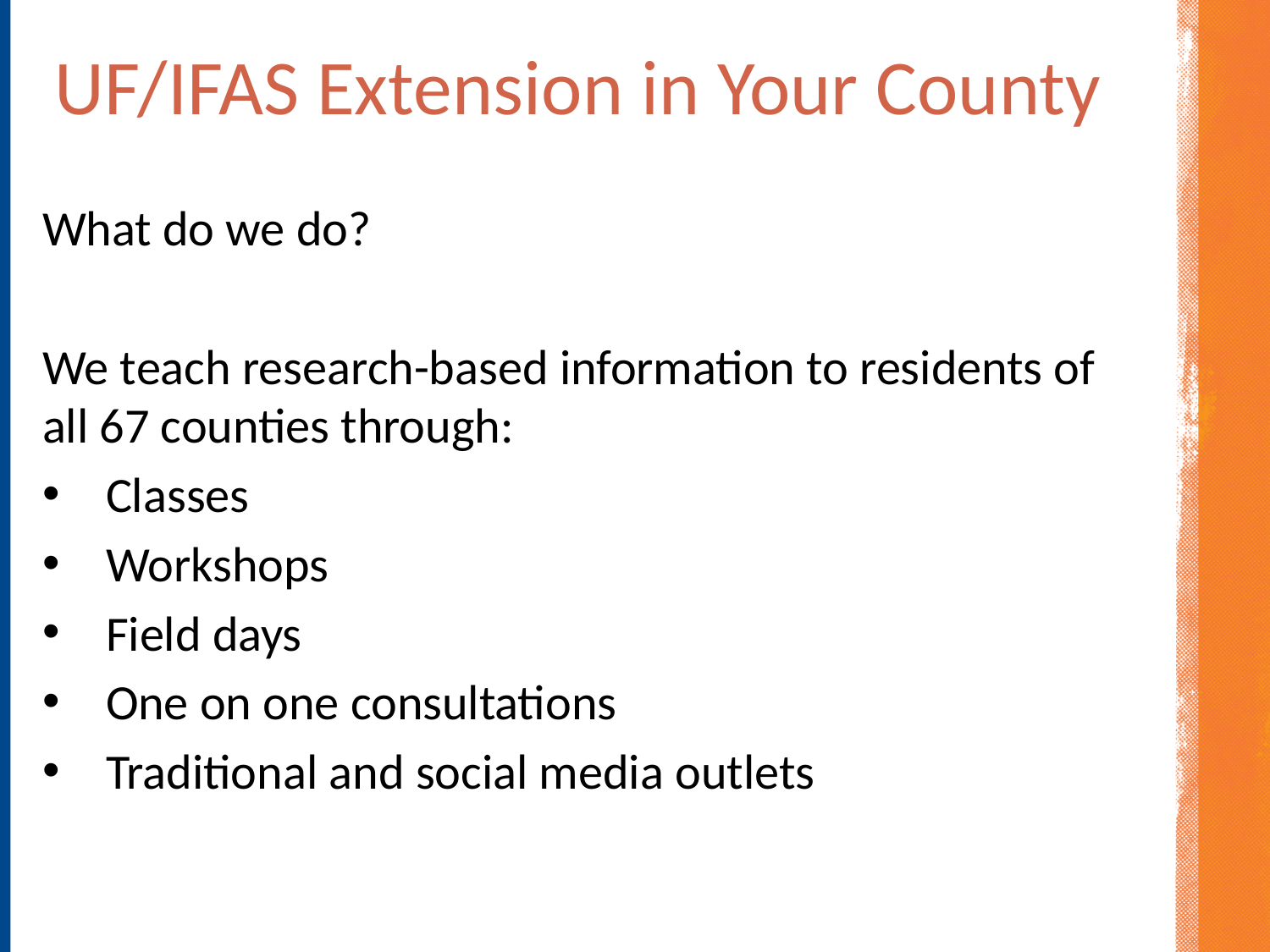

# UF/IFAS Extension in Your County
What do we do?

We teach research-based information to residents of all 67 counties through:
Classes
Workshops
Field days
One on one consultations
Traditional and social media outlets